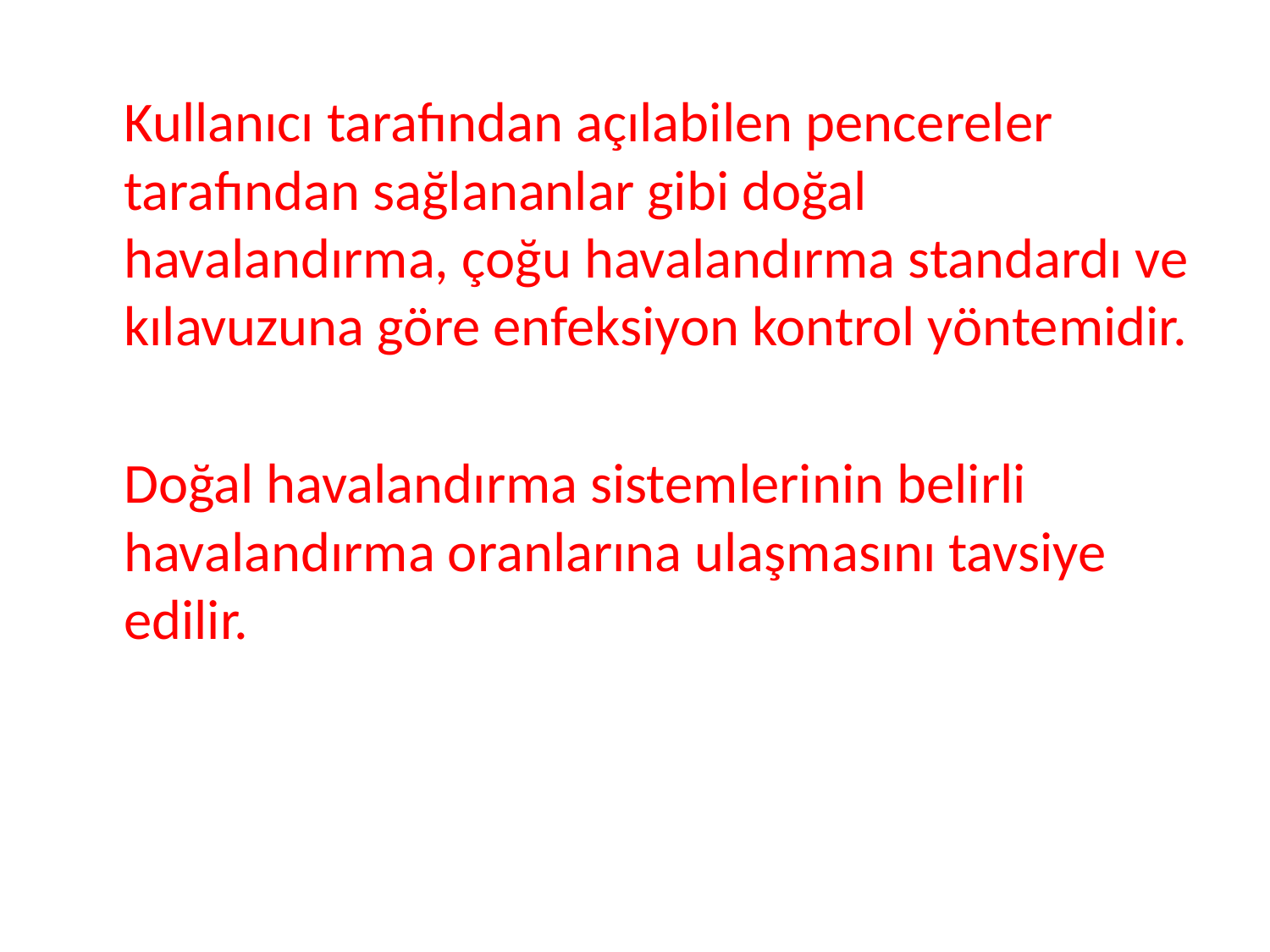

Kullanıcı tarafından açılabilen pencereler tarafından sağlananlar gibi doğal havalandırma, çoğu havalandırma standardı ve kılavuzuna göre enfeksiyon kontrol yöntemidir.

	Doğal havalandırma sistemlerinin belirli havalandırma oranlarına ulaşmasını tavsiye edilir.